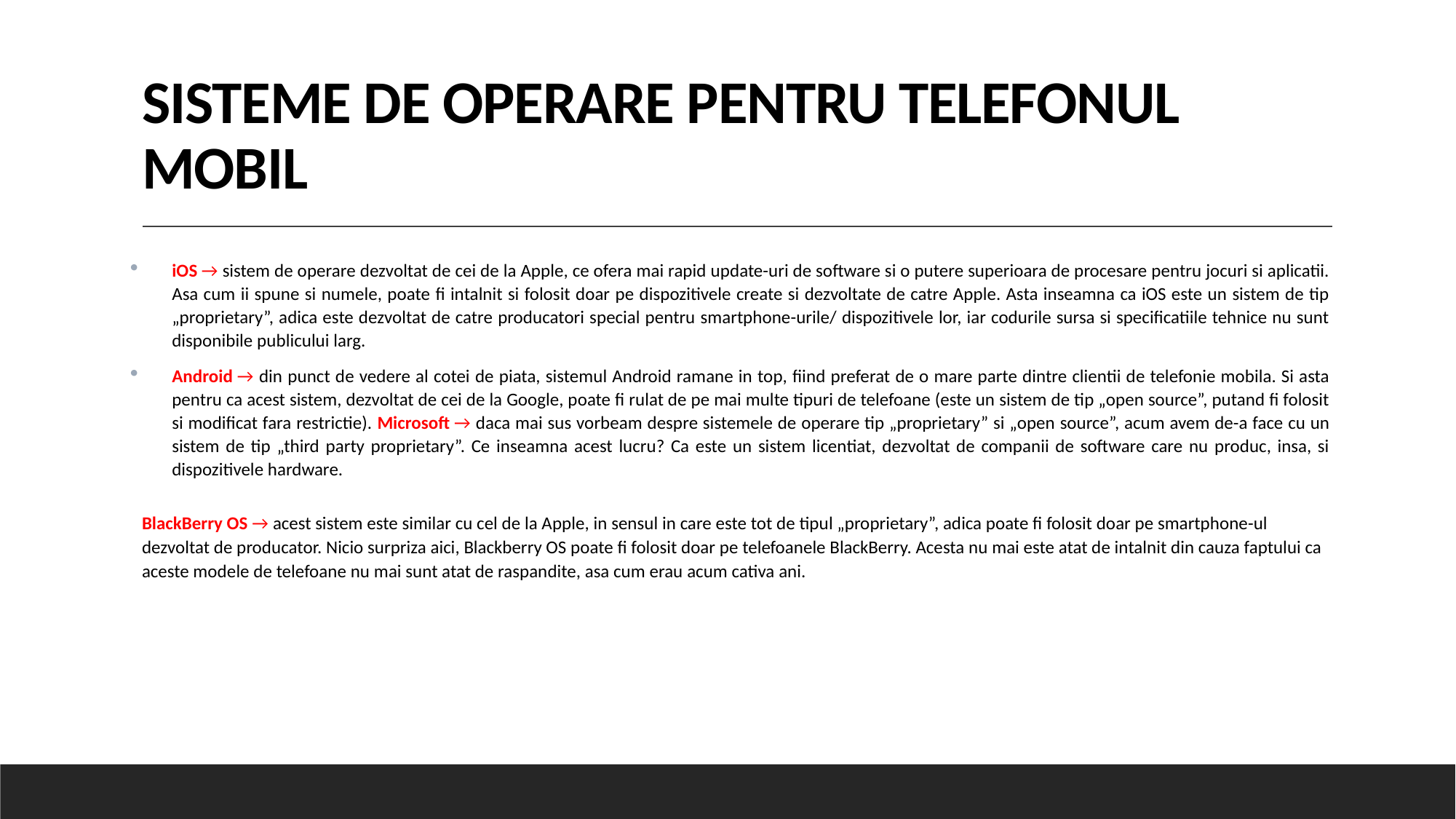

# SISTEME DE OPERARE PENTRU TELEFONUL MOBIL
iOS → sistem de operare dezvoltat de cei de la Apple, ce ofera mai rapid update-uri de software si o putere superioara de procesare pentru jocuri si aplicatii. Asa cum ii spune si numele, poate fi intalnit si folosit doar pe dispozitivele create si dezvoltate de catre Apple. Asta inseamna ca iOS este un sistem de tip „proprietary”, adica este dezvoltat de catre producatori special pentru smartphone-urile/ dispozitivele lor, iar codurile sursa si specificatiile tehnice nu sunt disponibile publicului larg.
Android → din punct de vedere al cotei de piata, sistemul Android ramane in top, fiind preferat de o mare parte dintre clientii de telefonie mobila. Si asta pentru ca acest sistem, dezvoltat de cei de la Google, poate fi rulat de pe mai multe tipuri de telefoane (este un sistem de tip „open source”, putand fi folosit si modificat fara restrictie). Microsoft → daca mai sus vorbeam despre sistemele de operare tip „proprietary” si „open source”, acum avem de-a face cu un sistem de tip „third party proprietary”. Ce inseamna acest lucru? Ca este un sistem licentiat, dezvoltat de companii de software care nu produc, insa, si dispozitivele hardware.
BlackBerry OS → acest sistem este similar cu cel de la Apple, in sensul in care este tot de tipul „proprietary”, adica poate fi folosit doar pe smartphone-ul dezvoltat de producator. Nicio surpriza aici, Blackberry OS poate fi folosit doar pe telefoanele BlackBerry. Acesta nu mai este atat de intalnit din cauza faptului ca aceste modele de telefoane nu mai sunt atat de raspandite, asa cum erau acum cativa ani.